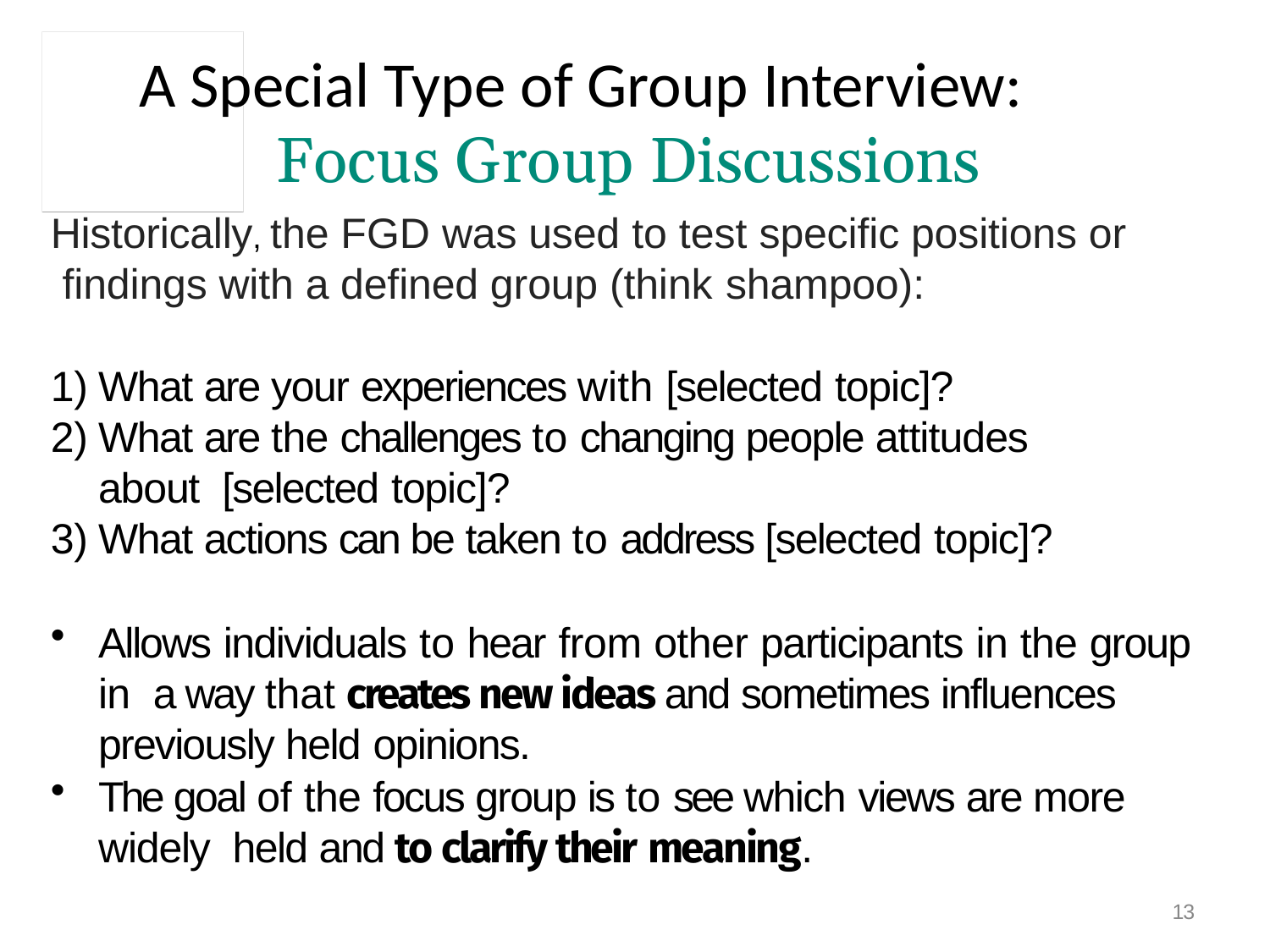

# A Special Type of Group Interview:
Focus Group Discussions
Historically, the FGD was used to test specific positions or  findings with a defined group (think shampoo):

What are your experiences with [selected topic]?
What are the challenges to changing people attitudes about  [selected topic]?
What actions can be taken to address [selected topic]?

Allows individuals to hear from other participants in the group in  a way that creates new ideas and sometimes influences  previously held opinions.
The goal of the focus group is to see which views are more widely  held and to clarify their meaning.
13